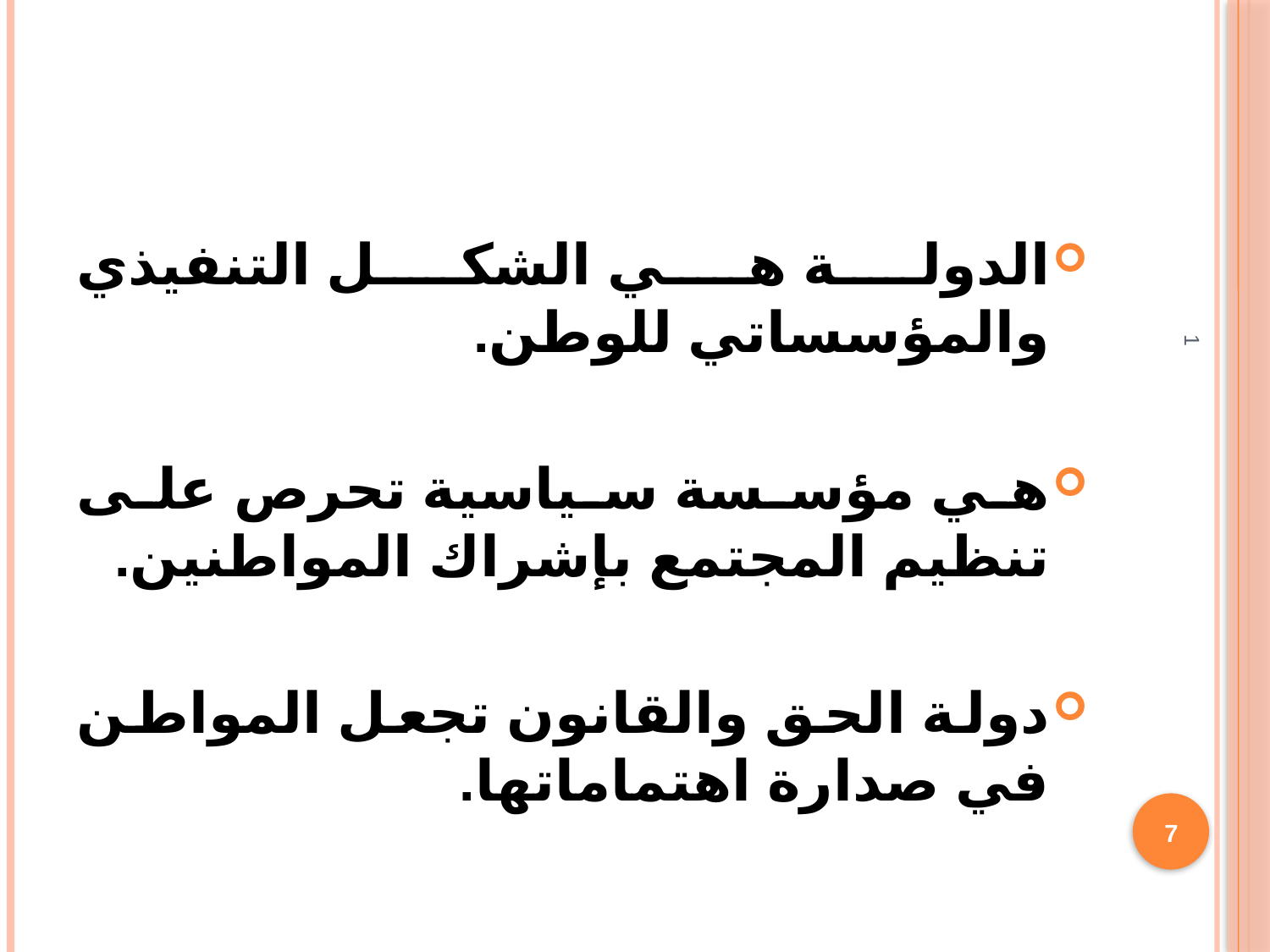

#
الدولة هي الشكل التنفيذي والمؤسساتي للوطن.

هي مؤسسة سياسية تحرص على تنظيم المجتمع بإشراك المواطنين.

دولة الحق والقانون تجعل المواطن في صدارة اهتماماتها.

1
7